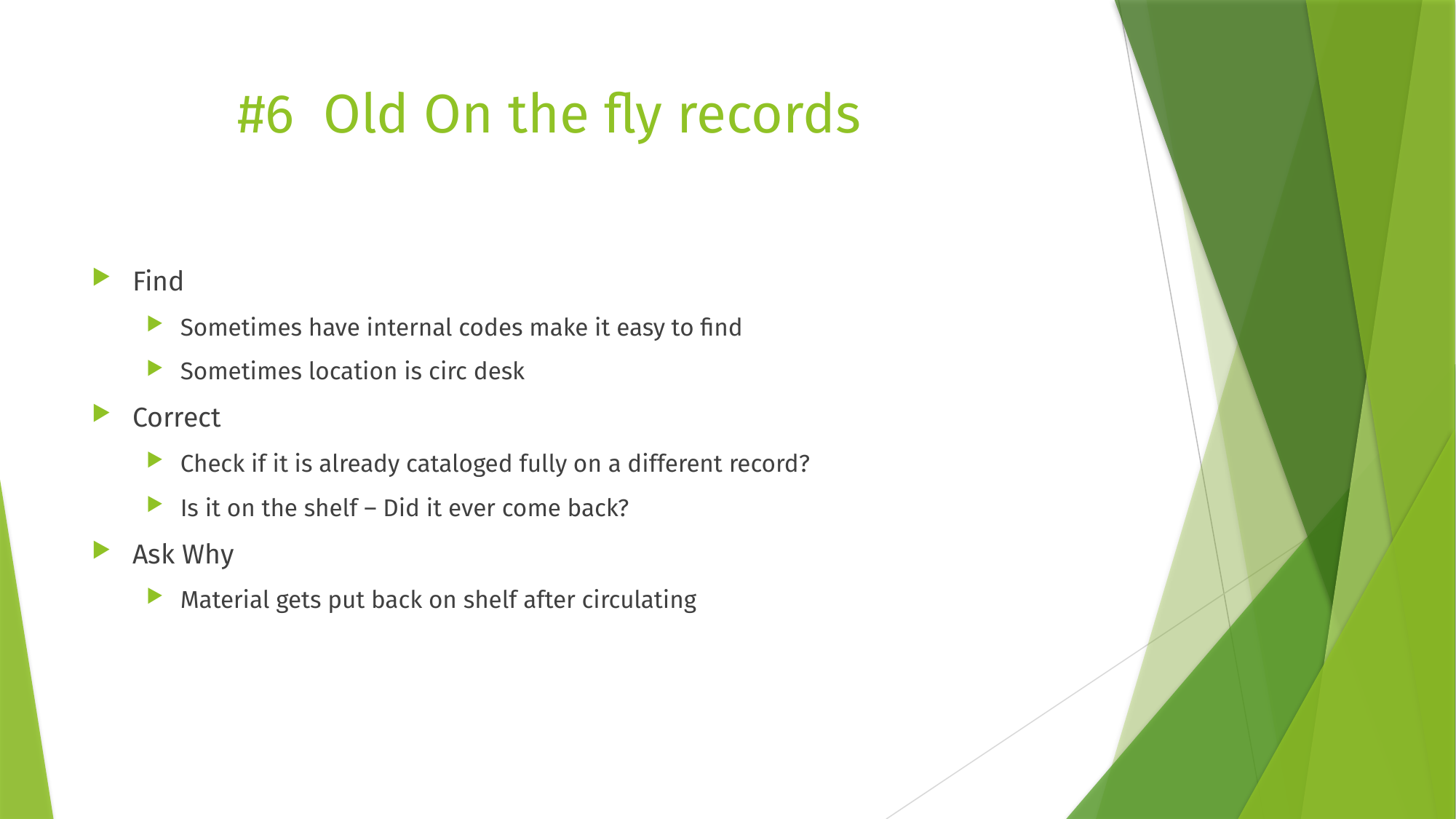

# #6  Old On the fly records
Find
Sometimes have internal codes make it easy to find
Sometimes location is circ desk
Correct
Check if it is already cataloged fully on a different record?
Is it on the shelf – Did it ever come back?
Ask Why
Material gets put back on shelf after circulating